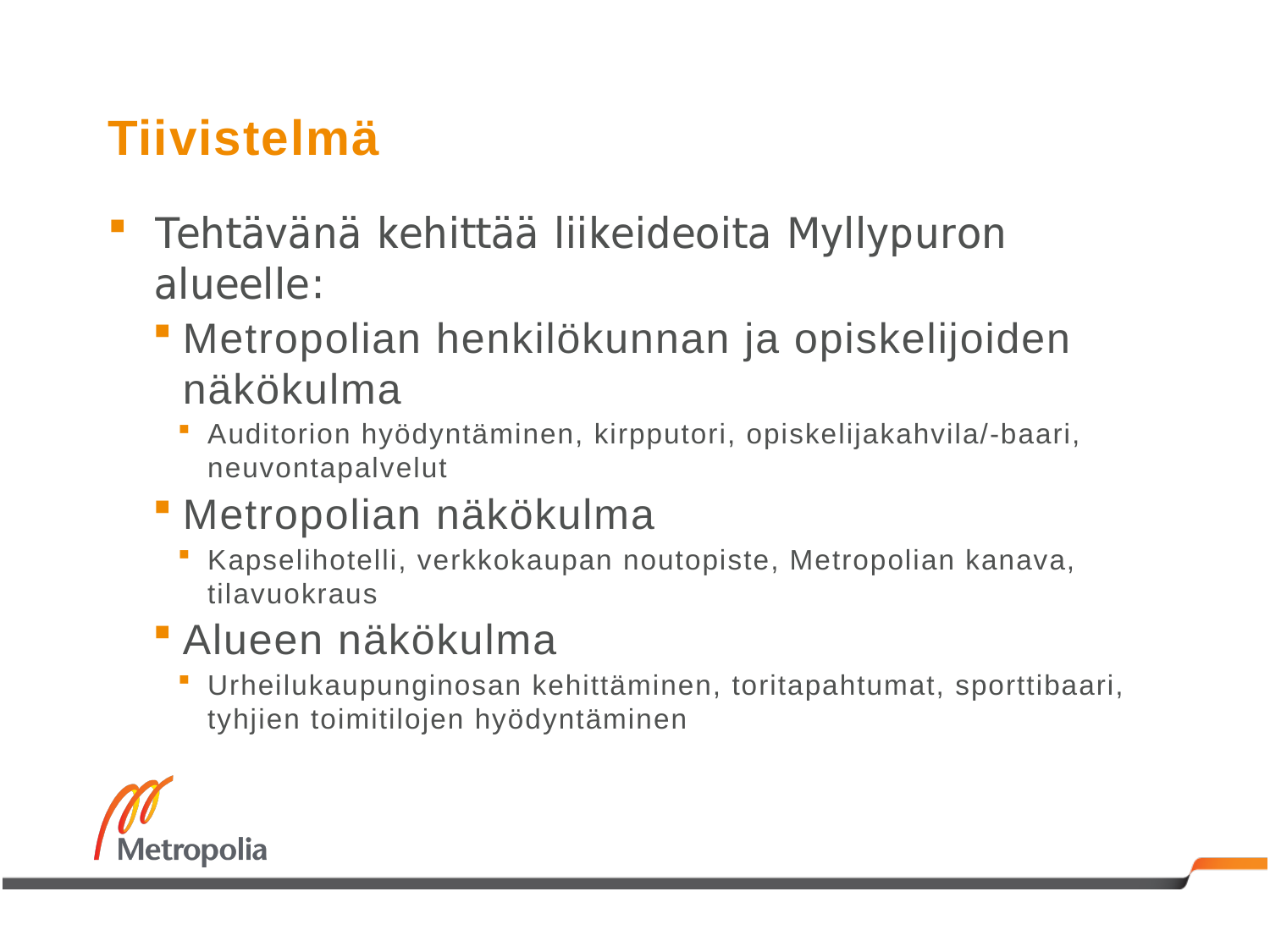

# Tiivistelmä
Tehtävänä kehittää liikeideoita Myllypuron alueelle:
Metropolian henkilökunnan ja opiskelijoiden näkökulma
Auditorion hyödyntäminen, kirpputori, opiskelijakahvila/-baari, neuvontapalvelut
Metropolian näkökulma
Kapselihotelli, verkkokaupan noutopiste, Metropolian kanava, tilavuokraus
Alueen näkökulma
Urheilukaupunginosan kehittäminen, toritapahtumat, sporttibaari, tyhjien toimitilojen hyödyntäminen